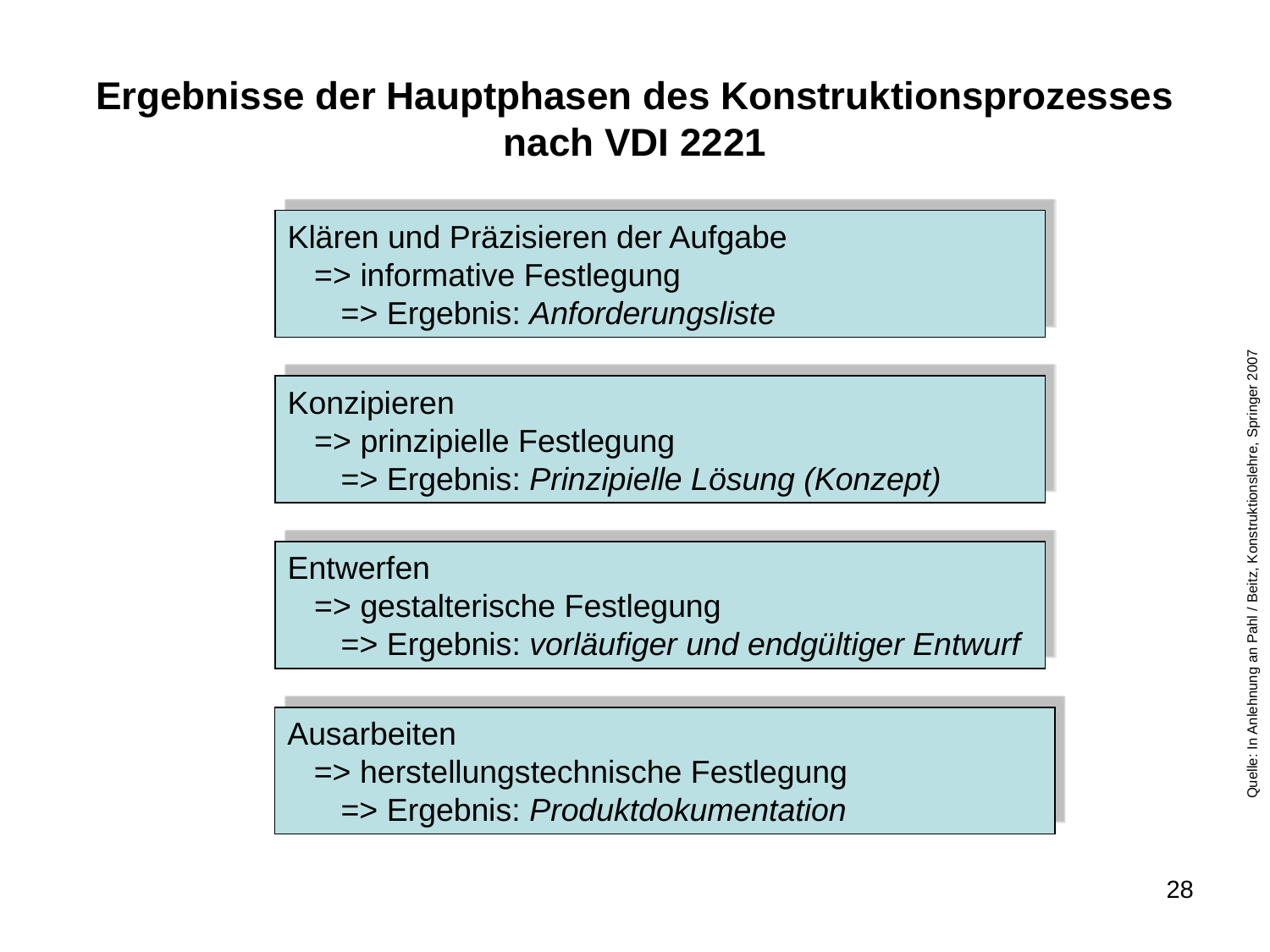

# Ergebnisse der Hauptphasen des Konstruktionsprozesses nach VDI 2221
Klären und Präzisieren der Aufgabe
   => informative Festlegung
      => Ergebnis: Anforderungsliste
Konzipieren
   => prinzipielle Festlegung
      => Ergebnis: Prinzipielle Lösung (Konzept)
Quelle: In Anlehnung an Pahl / Beitz, Konstruktionslehre, Springer 2007
Entwerfen
   => gestalterische Festlegung
      => Ergebnis: vorläufiger und endgültiger Entwurf
Ausarbeiten
   => herstellungstechnische Festlegung
      => Ergebnis: Produktdokumentation
28